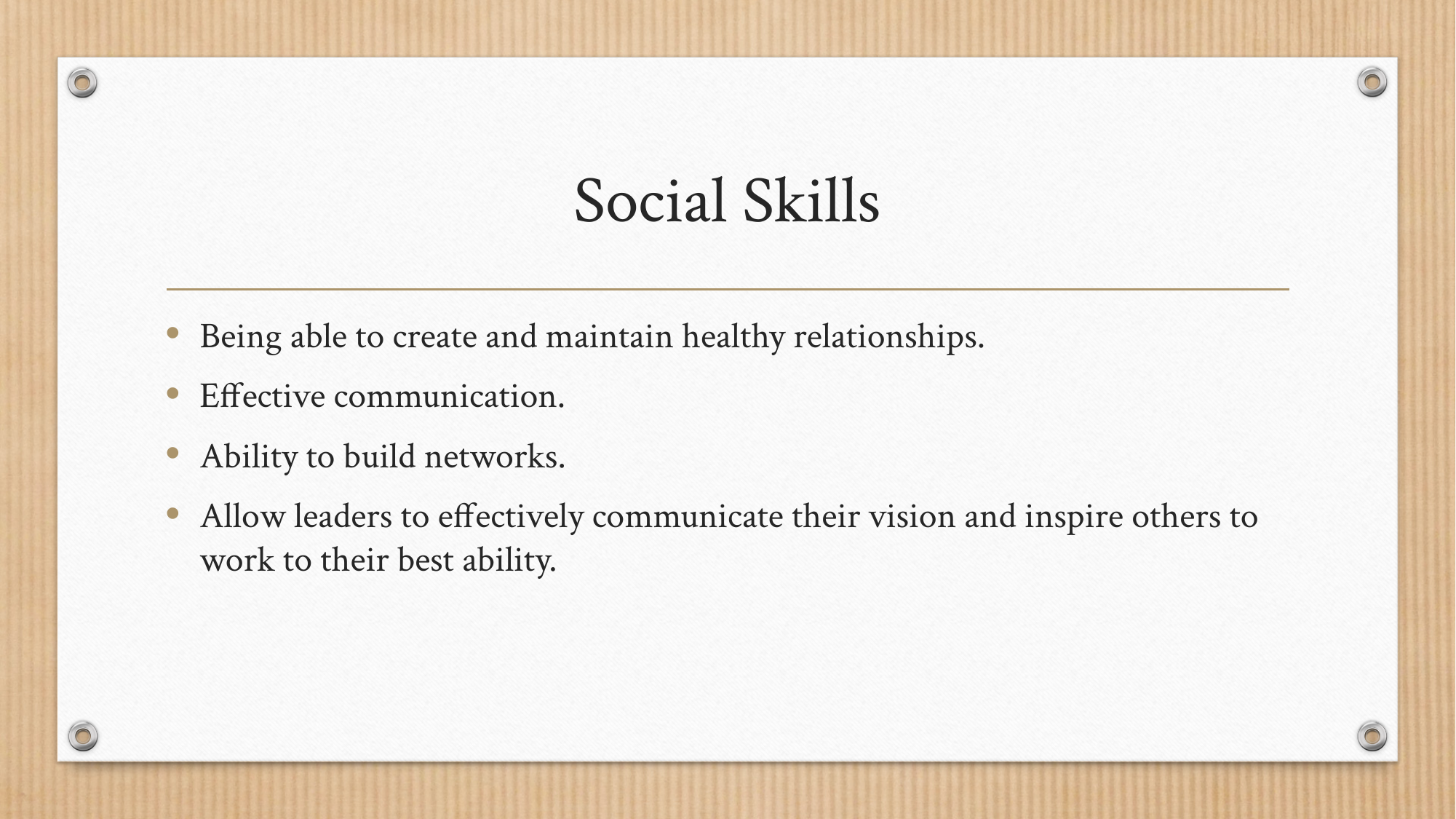

# Social Skills
Being able to create and maintain healthy relationships.
Effective communication.
Ability to build networks.
Allow leaders to effectively communicate their vision and inspire others to work to their best ability.